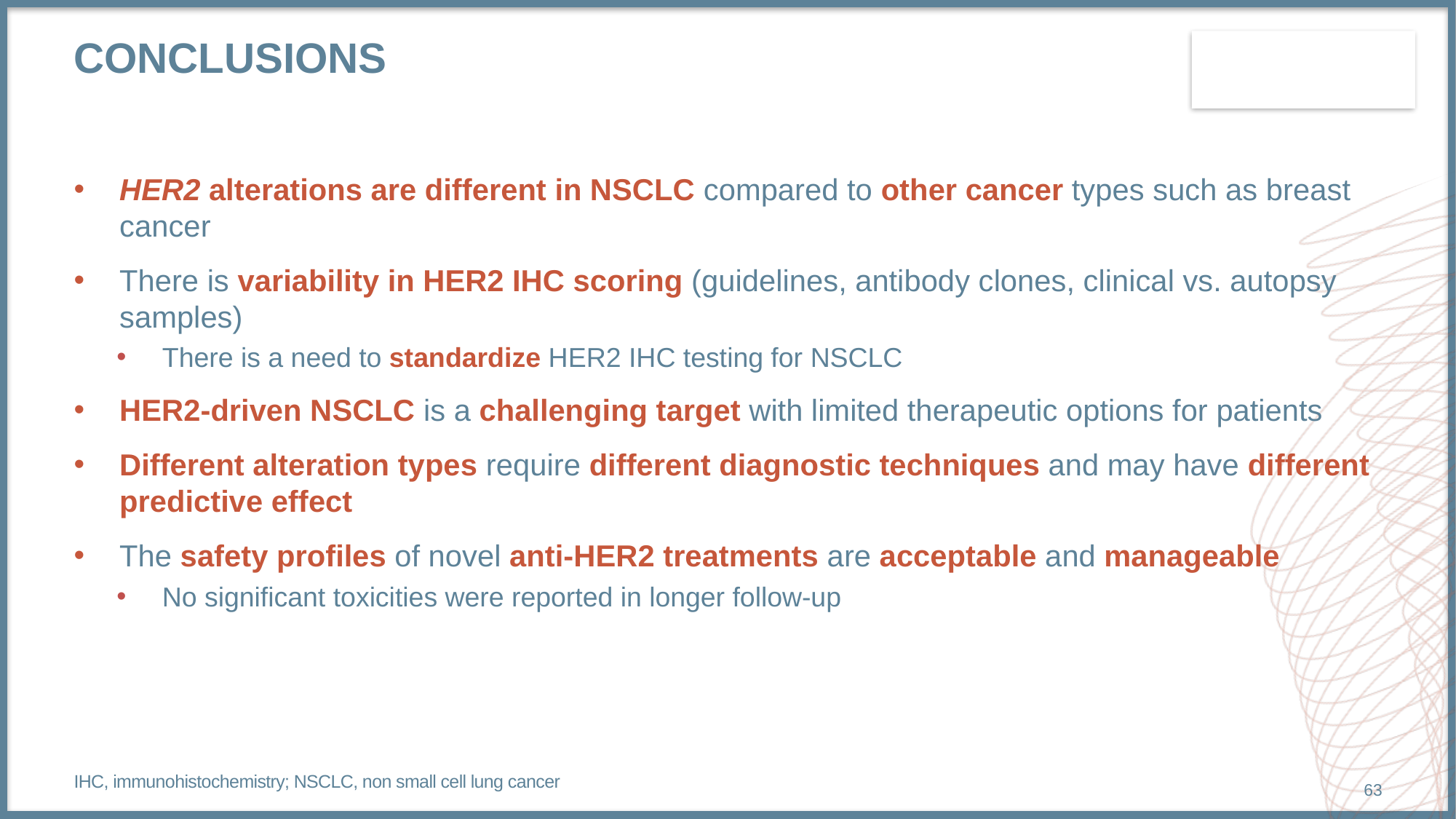

# Conclusions
HER2 alterations are different in NSCLC compared to other cancer types such as breast cancer
There is variability in HER2 IHC scoring (guidelines, antibody clones, clinical vs. autopsy samples)
There is a need to standardize HER2 IHC testing for NSCLC
HER2-driven NSCLC is a challenging target with limited therapeutic options for patients
Different alteration types require different diagnostic techniques and may have different predictive effect
The safety profiles of novel anti-HER2 treatments are acceptable and manageable
No significant toxicities were reported in longer follow-up

IHC, immunohistochemistry; NSCLC, non small cell lung cancer
63